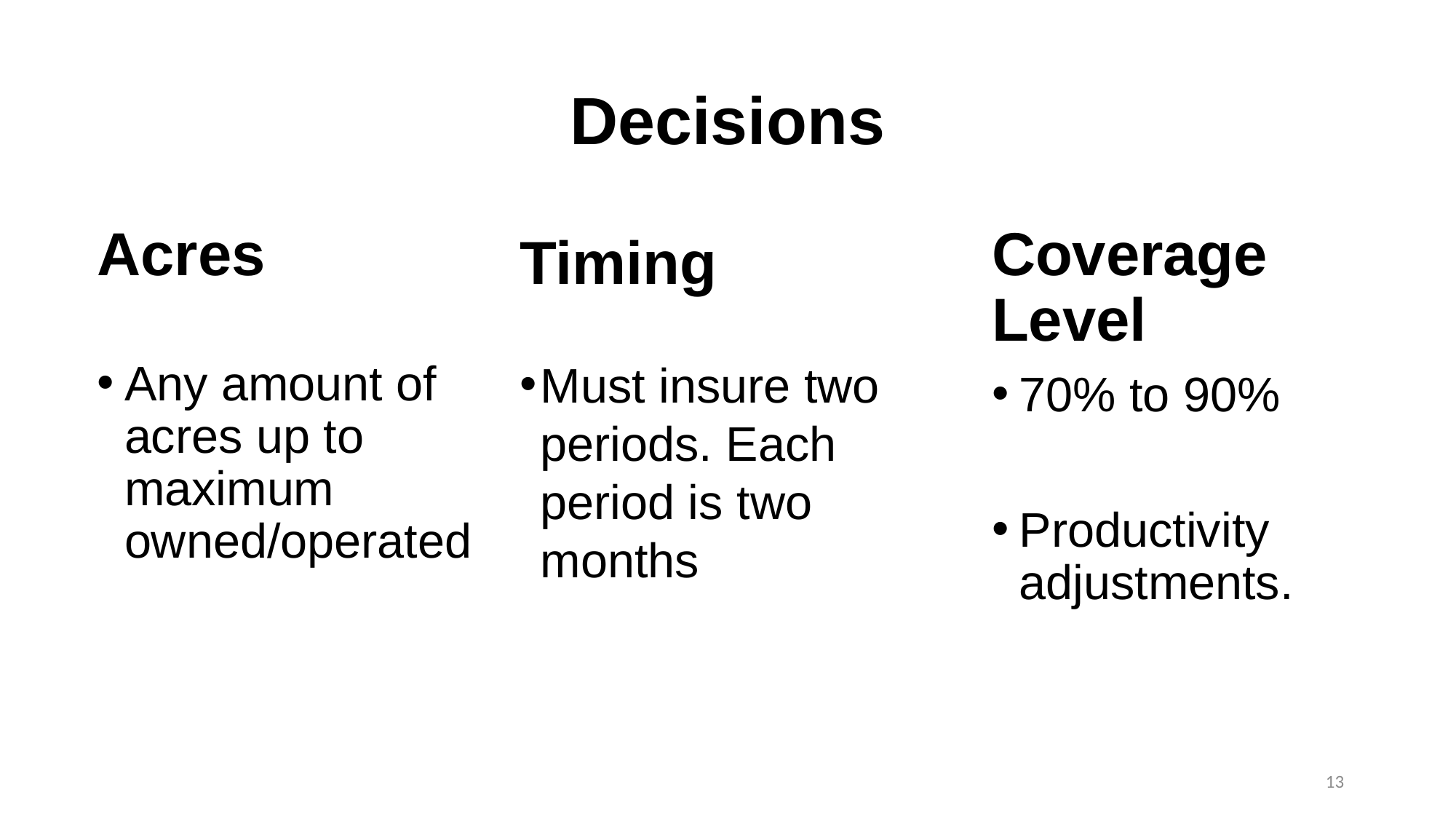

# Decisions
Acres

Any amount of acres up to maximum owned/operated
Timing

Must insure two periods. Each period is two months

Coverage Level
70% to 90%

Productivity adjustments.
13